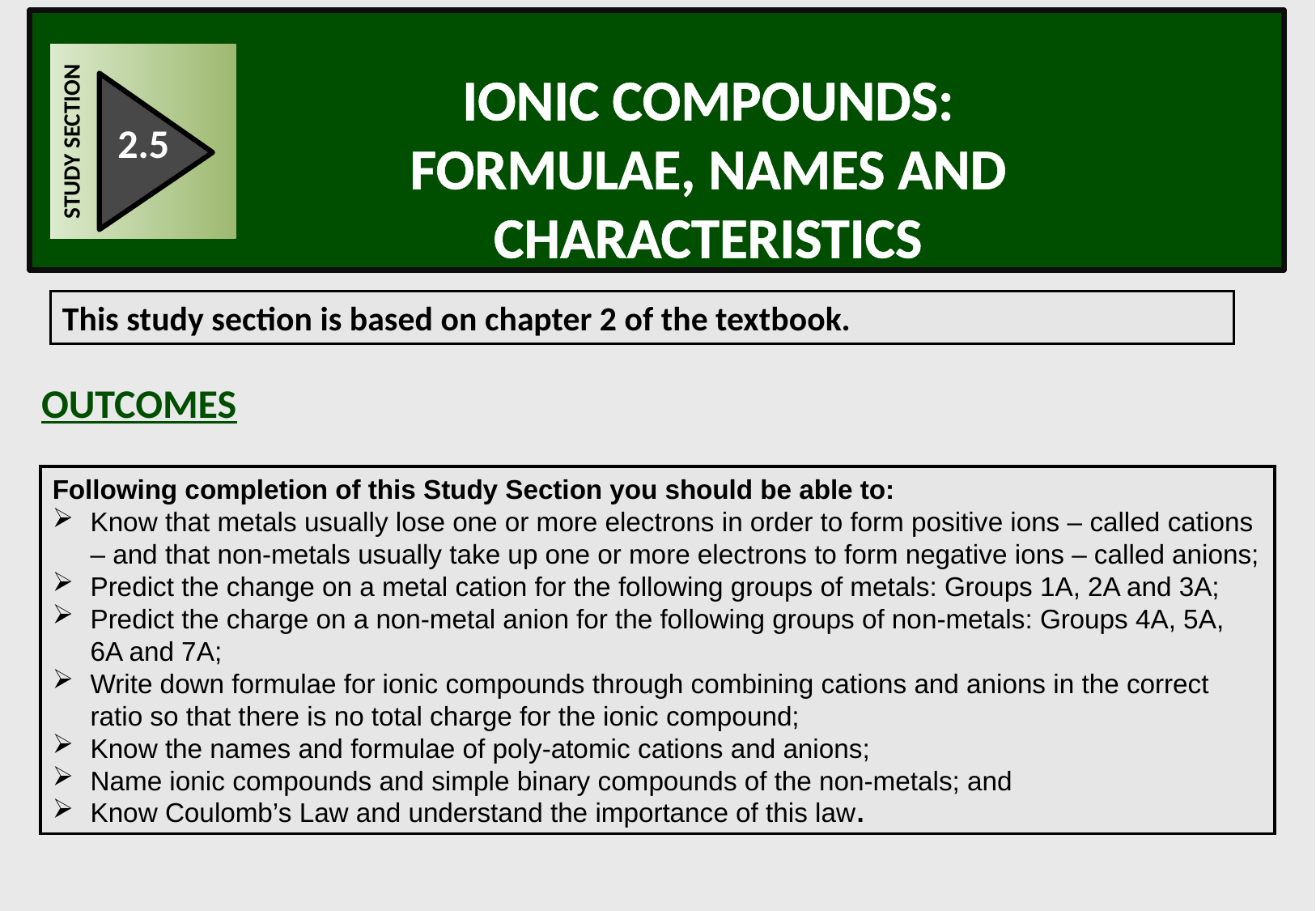

Ionic compounds:
Formulae, names and characteristics
STUDY SECTION

2.5
This study section is based on chapter 2 of the textbook.
OUTCOMES
Following completion of this Study Section you should be able to:
Know that metals usually lose one or more electrons in order to form positive ions – called cations – and that non-metals usually take up one or more electrons to form negative ions – called anions;
Predict the change on a metal cation for the following groups of metals: Groups 1A, 2A and 3A;
Predict the charge on a non-metal anion for the following groups of non-metals: Groups 4A, 5A, 6A and 7A;
Write down formulae for ionic compounds through combining cations and anions in the correct ratio so that there is no total charge for the ionic compound;
Know the names and formulae of poly-atomic cations and anions;
Name ionic compounds and simple binary compounds of the non-metals; and
Know Coulomb’s Law and understand the importance of this law.